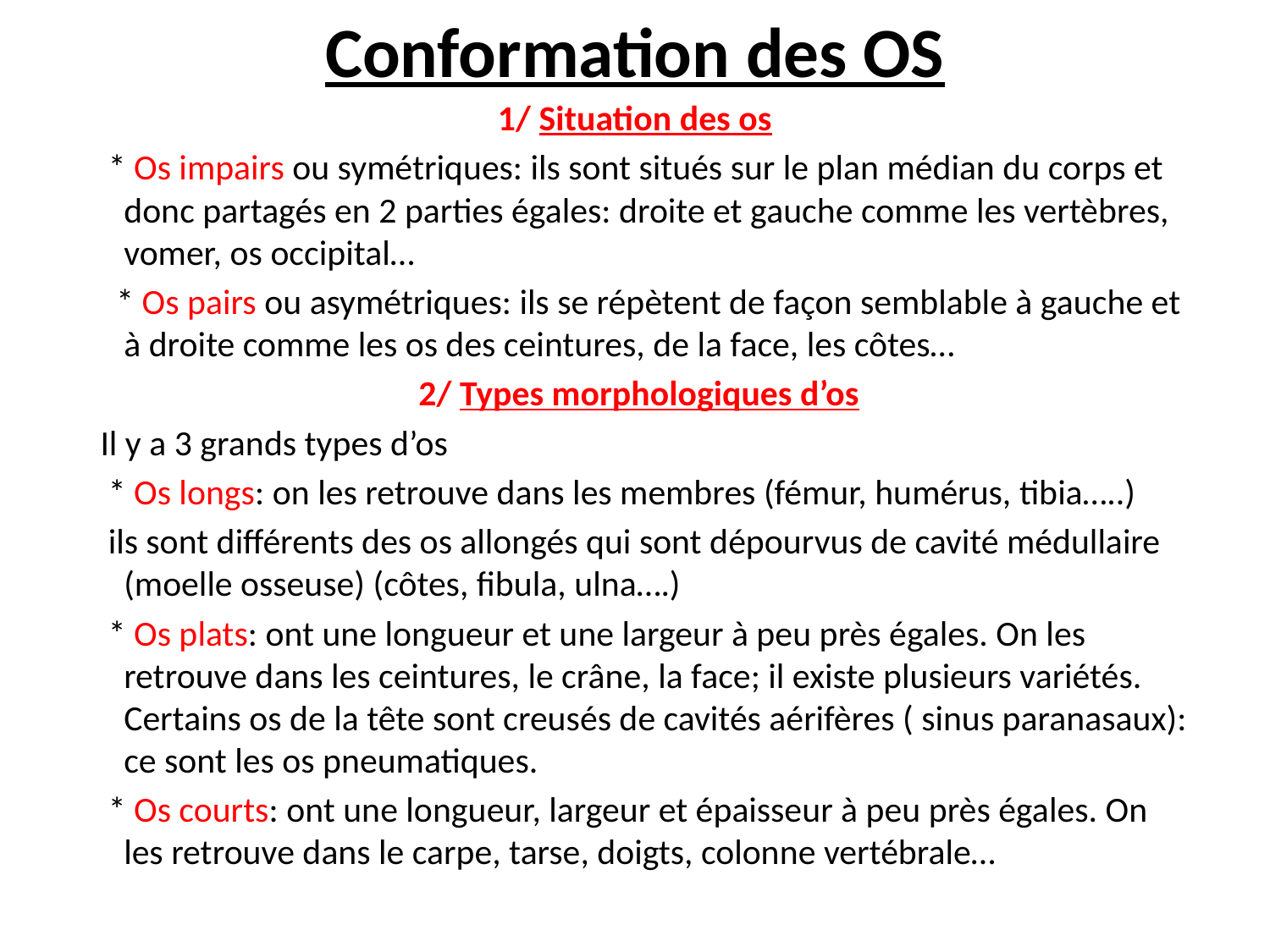

# Conformation des OS
1/ Situation des os
    * Os impairs ou symétriques: ils sont situés sur le plan médian du corps et donc partagés en 2 parties égales: droite et gauche comme les vertèbres, vomer, os occipital…
     * Os pairs ou asymétriques: ils se répètent de façon semblable à gauche et à droite comme les os des ceintures, de la face, les côtes…
 2/ Types morphologiques d’os
   Il y a 3 grands types d’os
    * Os longs: on les retrouve dans les membres (fémur, humérus, tibia…..)
    ils sont différents des os allongés qui sont dépourvus de cavité médullaire (moelle osseuse) (côtes, fibula, ulna….)
    * Os plats: ont une longueur et une largeur à peu près égales. On les retrouve dans les ceintures, le crâne, la face; il existe plusieurs variétés. Certains os de la tête sont creusés de cavités aérifères ( sinus paranasaux): ce sont les os pneumatiques.
    * Os courts: ont une longueur, largeur et épaisseur à peu près égales. On les retrouve dans le carpe, tarse, doigts, colonne vertébrale…